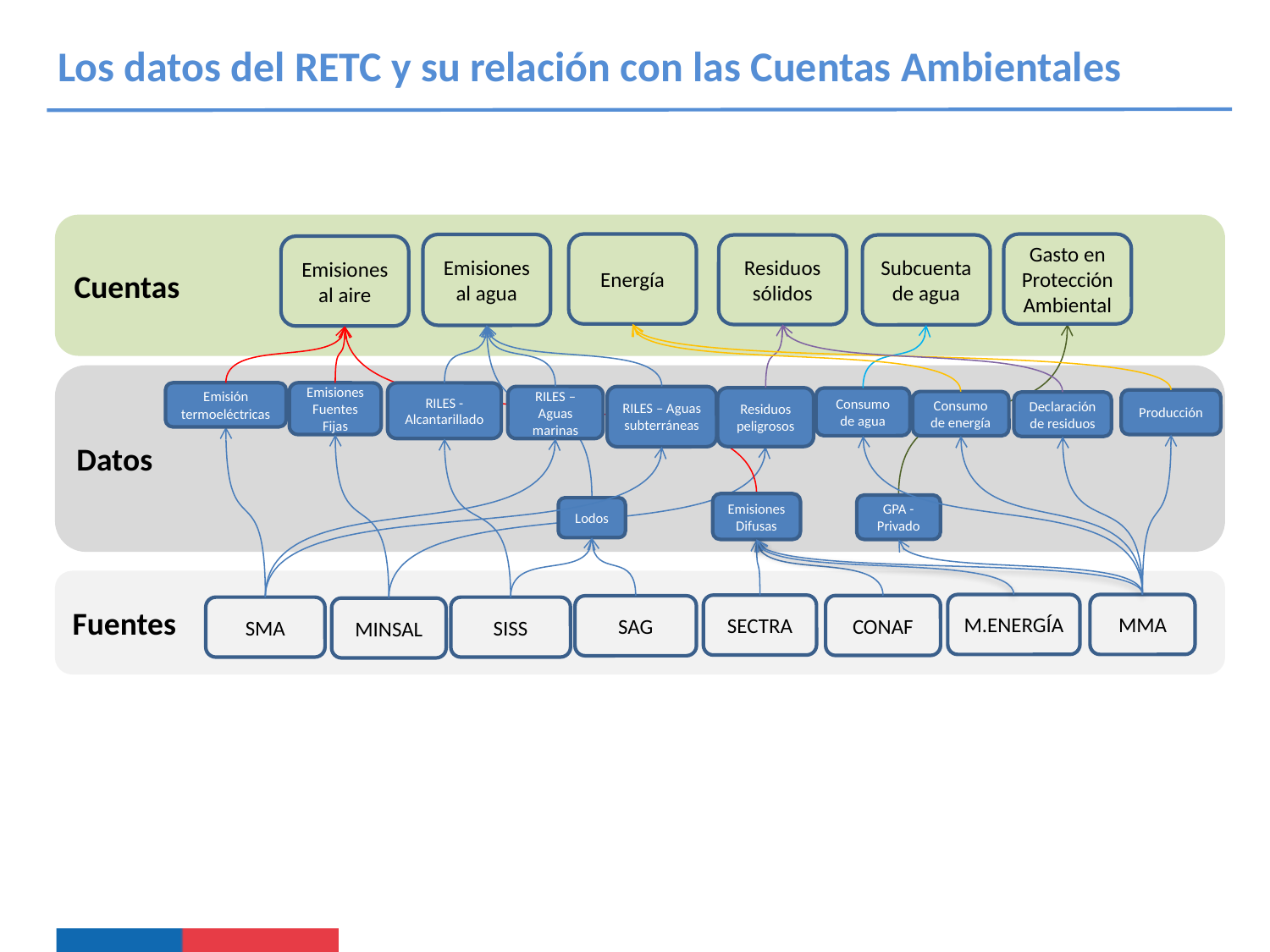

Los datos del RETC y su relación con las Cuentas Ambientales
Cuentas
Gasto en Protección Ambiental
Energía
Emisiones al agua
Residuos sólidos
Subcuenta de agua
Emisiones al aire
Datos
Emisión termoeléctricas
Emisiones Fuentes Fijas
RILES - Alcantarillado
RILES – Aguas marinas
RILES – Aguas subterráneas
Residuos peligrosos
Consumo de agua
Producción
Consumo de energía
Declaración de residuos
Emisiones Difusas
GPA - Privado
Lodos
Fuentes
M.ENERGÍA
MMA
SECTRA
CONAF
SAG
SMA
SISS
MINSAL